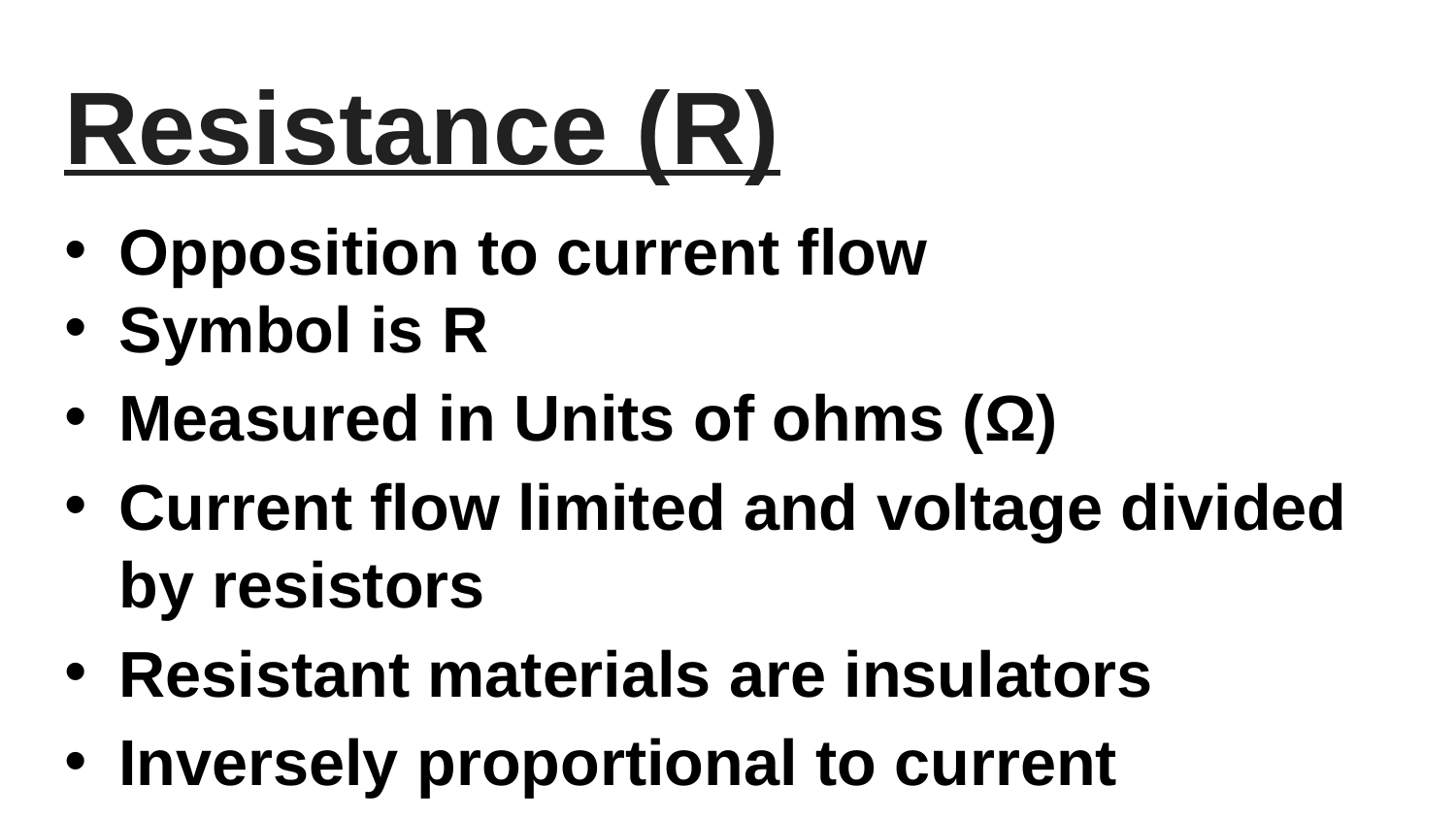

# Resistance (R)
Opposition to current flow
Symbol is R
Measured in Units of ohms (Ω)
Current flow limited and voltage divided by resistors
Resistant materials are insulators
Inversely proportional to current